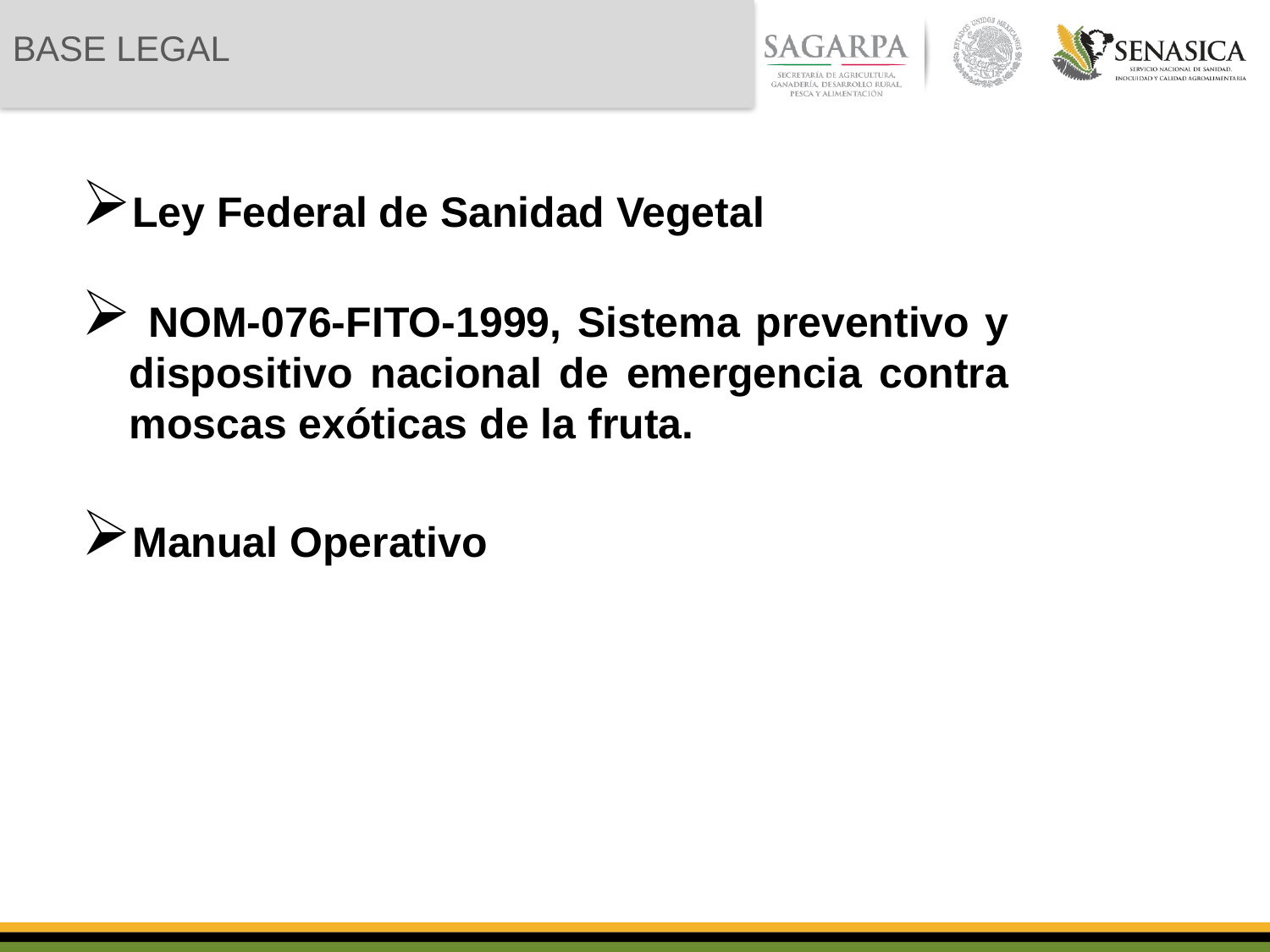

BASE LEGAL
Ley Federal de Sanidad Vegetal

 NOM-076-FITO-1999, Sistema preventivo y dispositivo nacional de emergencia contra moscas exóticas de la fruta.

Manual Operativo